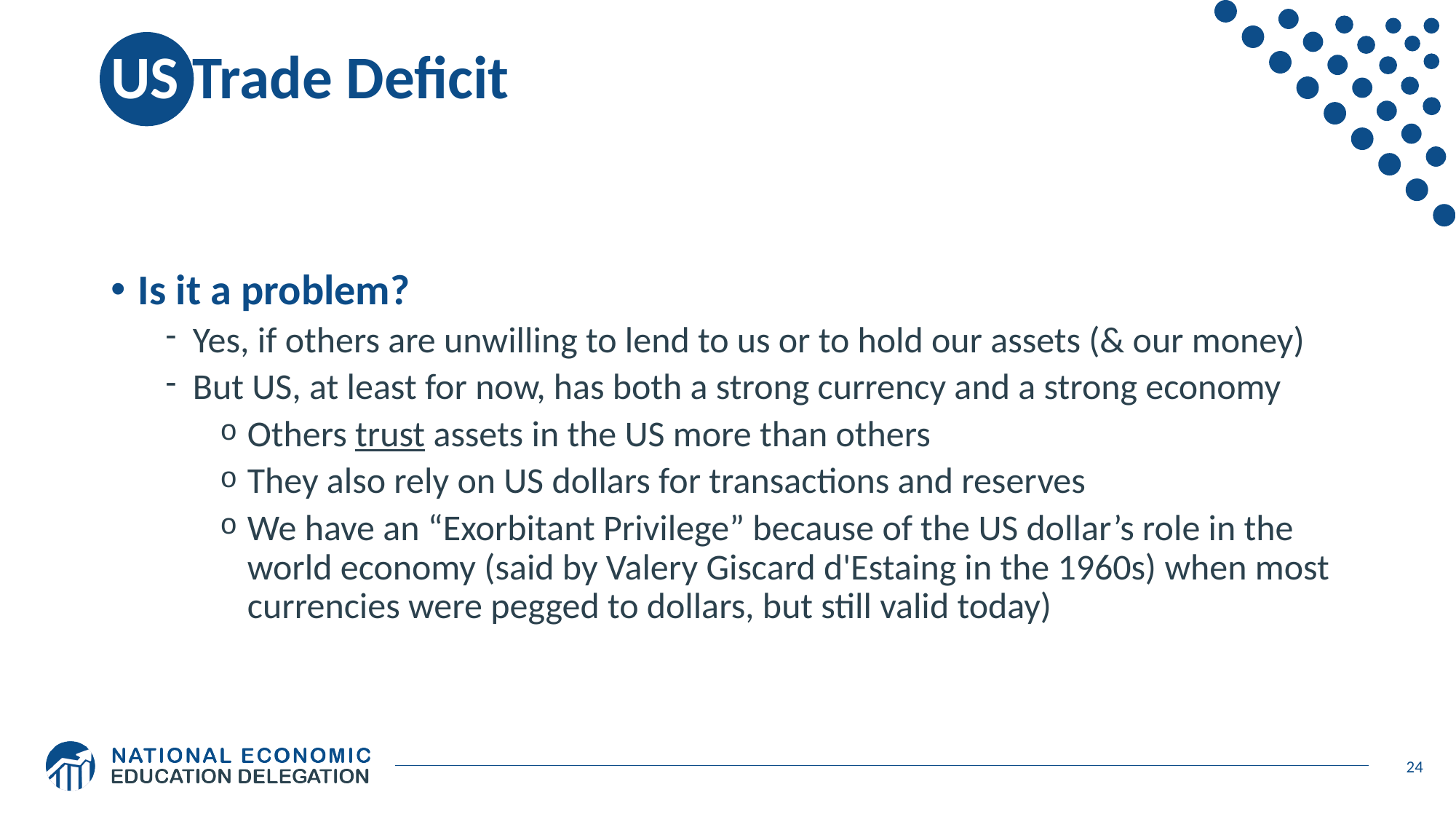

# US Trade Deficit
Is it a problem?
Yes, if others are unwilling to lend to us or to hold our assets (& our money)
But US, at least for now, has both a strong currency and a strong economy
Others trust assets in the US more than others
They also rely on US dollars for transactions and reserves
We have an “Exorbitant Privilege” because of the US dollar’s role in the world economy (said by Valery Giscard d'Estaing in the 1960s) when most currencies were pegged to dollars, but still valid today)
24